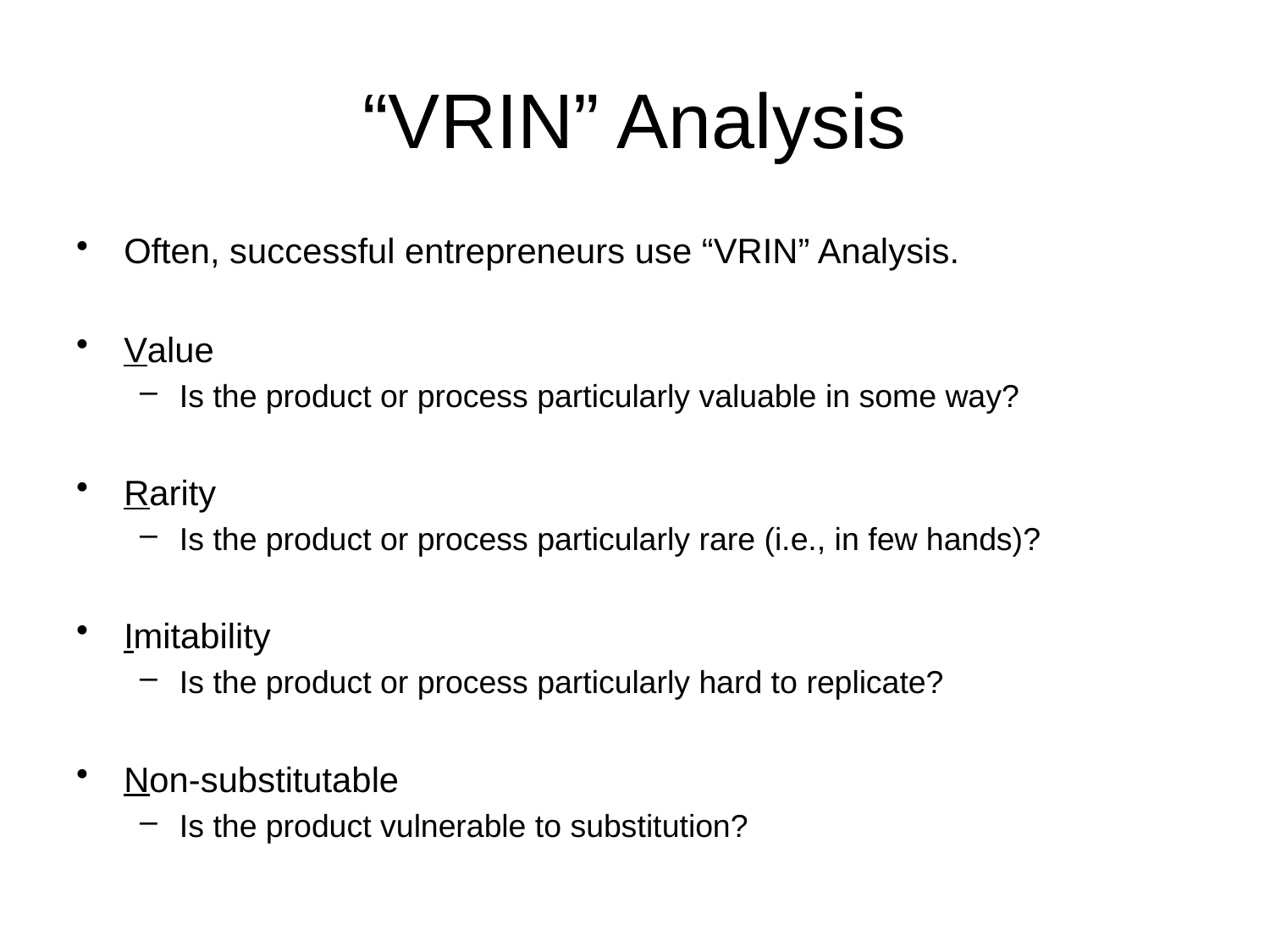

# “VRIN” Analysis
Often, successful entrepreneurs use “VRIN” Analysis.

Value
Is the product or process particularly valuable in some way?

Rarity
Is the product or process particularly rare (i.e., in few hands)?

Imitability
Is the product or process particularly hard to replicate?

Non-substitutable
Is the product vulnerable to substitution?